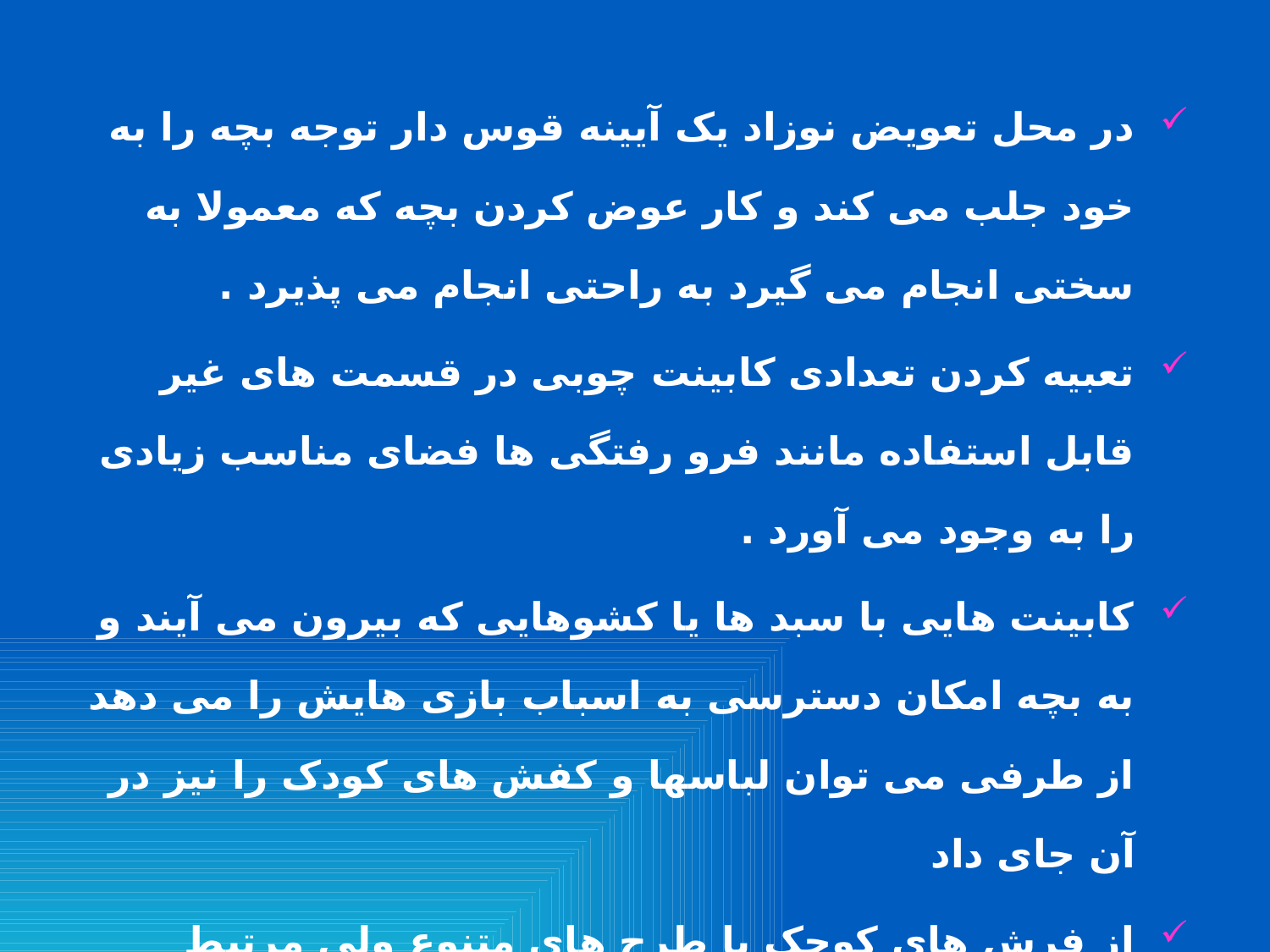

در محل تعویض نوزاد یک آیینه قوس دار توجه بچه را به خود جلب می کند و کار عوض کردن بچه که معمولا به سختی انجام می گیرد به راحتی انجام می پذیرد .
تعبیه کردن تعدادی کابینت چوبی در قسمت های غیر قابل استفاده مانند فرو رفتگی ها فضای مناسب زیادی را به وجود می آورد .
کابینت هایی با سبد ها یا کشوهایی که بیرون می آیند و به بچه امکان دسترسی به اسباب بازی هایش را می دهد از طرفی می توان لباسها و کفش های کودک را نیز در آن جای داد
از فرش های کوچک با طرح های متنوع ولی مرتبط استفاده کنید . این کار هم به صرفه تر است هم می توانید فضای بازی متنوعی برای کودک بوجود آورید .درضمن یکی از آنها کثیف شود لازم نیست یک فرش بزرگ را شستشو دهید